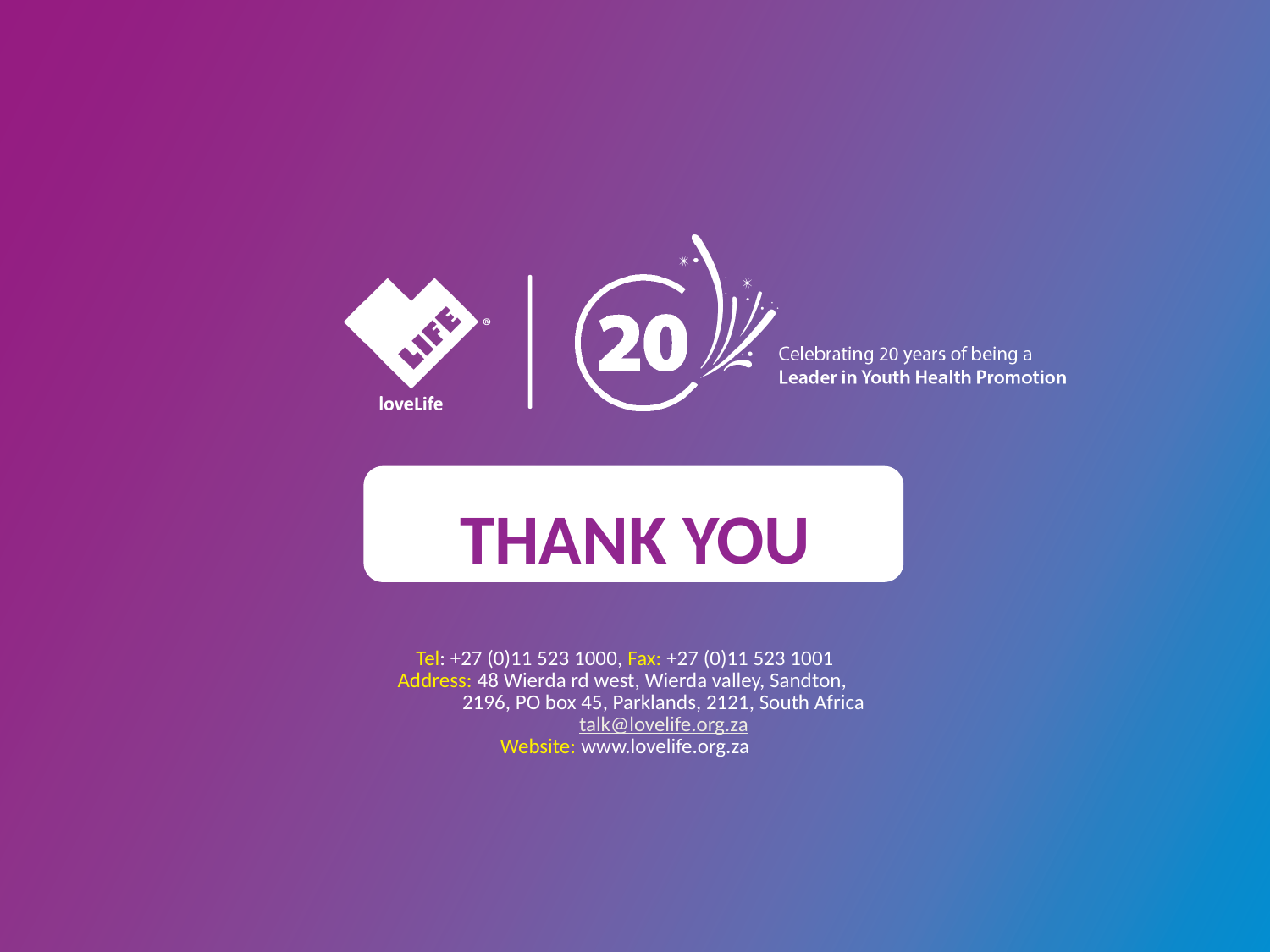

# Thank you
Tel: +27 (0)11 523 1000, Fax: +27 (0)11 523 1001
Address: 48 Wierda rd west, Wierda valley, Sandton,
                2196, PO box 45, Parklands, 2121, South Africa
                talk@lovelife.org.za
Website: www.lovelife.org.za